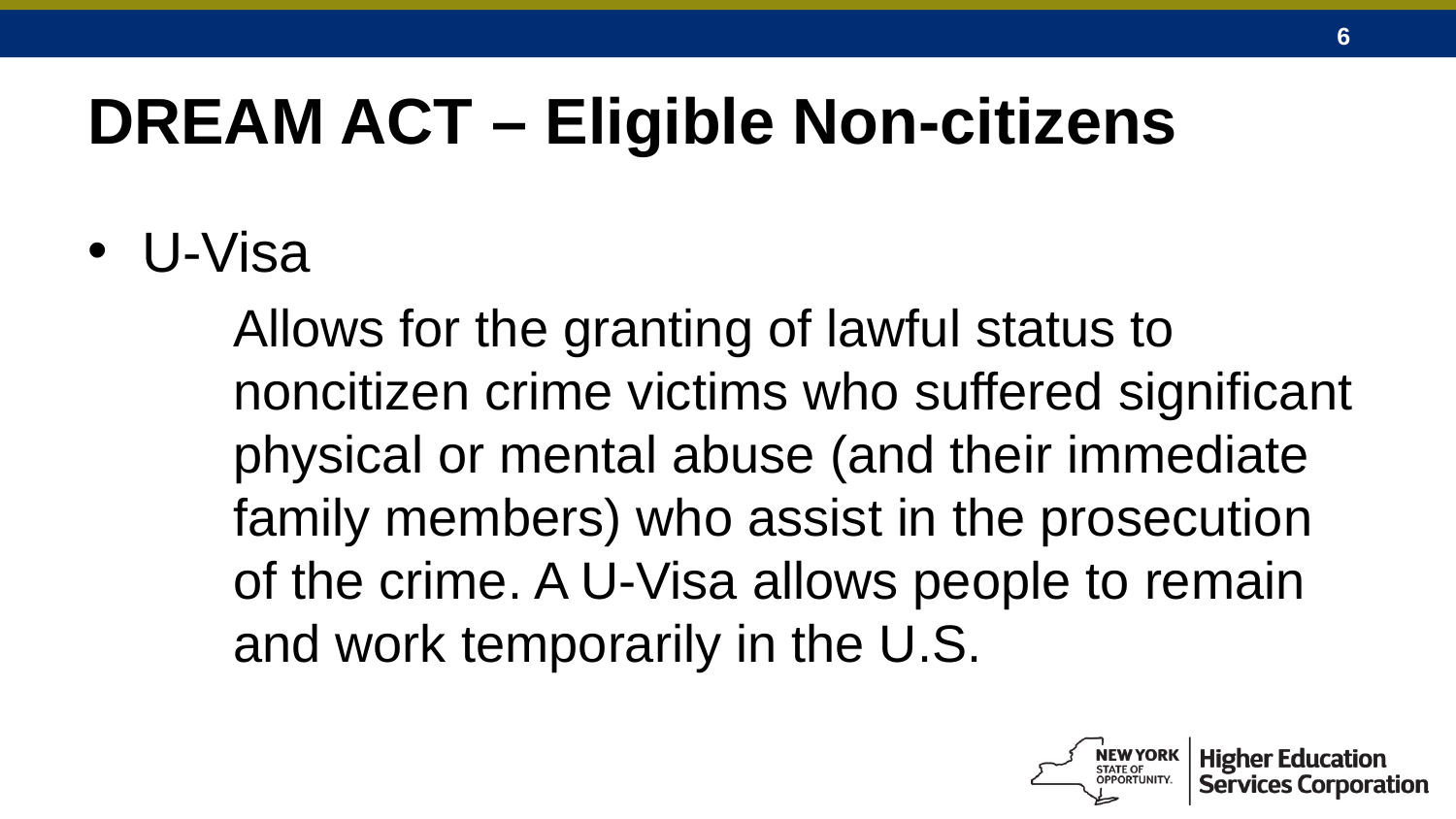

# DREAM ACT – Eligible Non-citizens
U-Visa
Allows for the granting of lawful status to noncitizen crime victims who suffered significant physical or mental abuse (and their immediate family members) who assist in the prosecution of the crime. A U-Visa allows people to remain and work temporarily in the U.S.